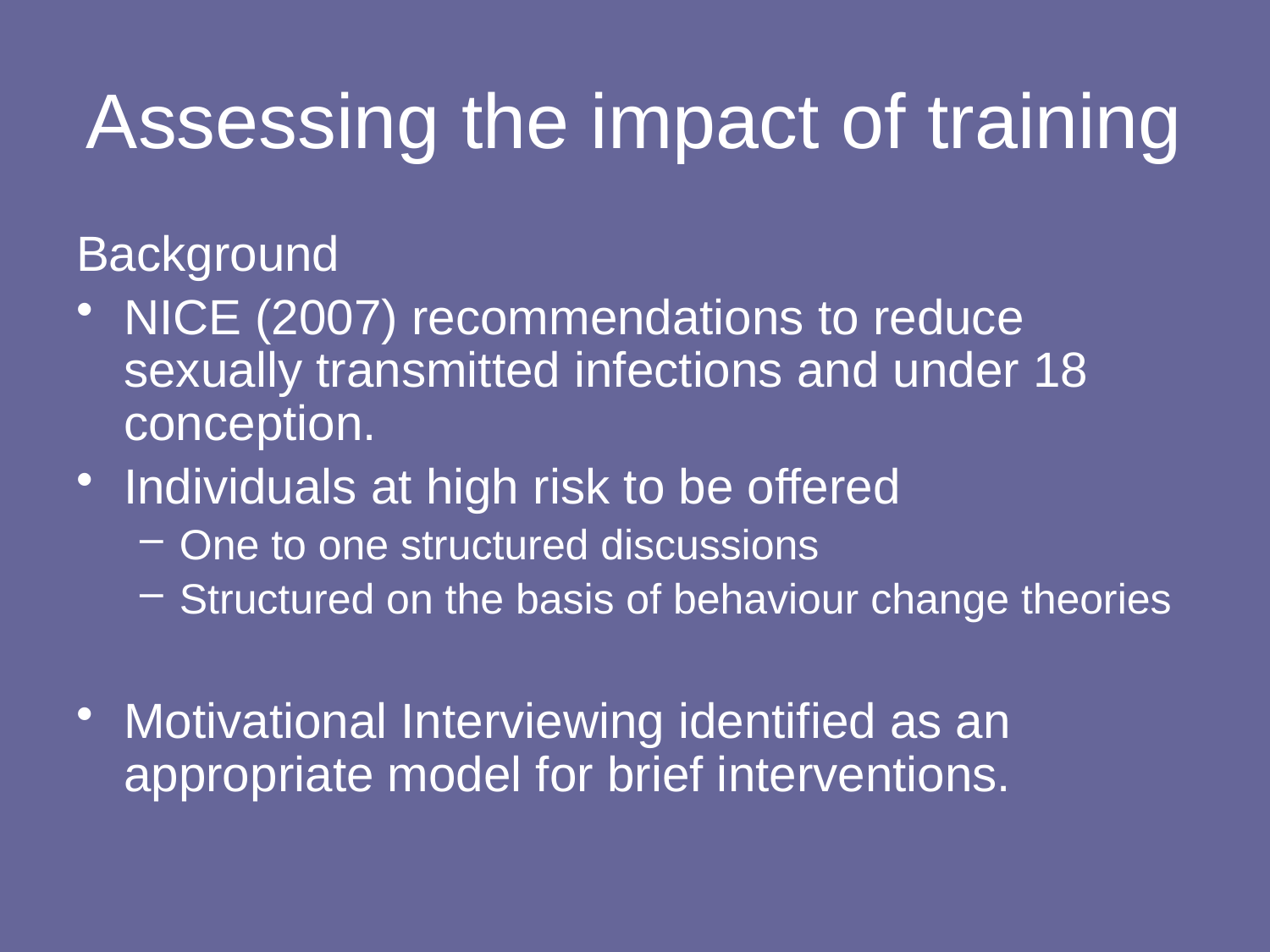

# Assessing the impact of training
Background
NICE (2007) recommendations to reduce sexually transmitted infections and under 18 conception.
Individuals at high risk to be offered
One to one structured discussions
Structured on the basis of behaviour change theories

Motivational Interviewing identified as an appropriate model for brief interventions.